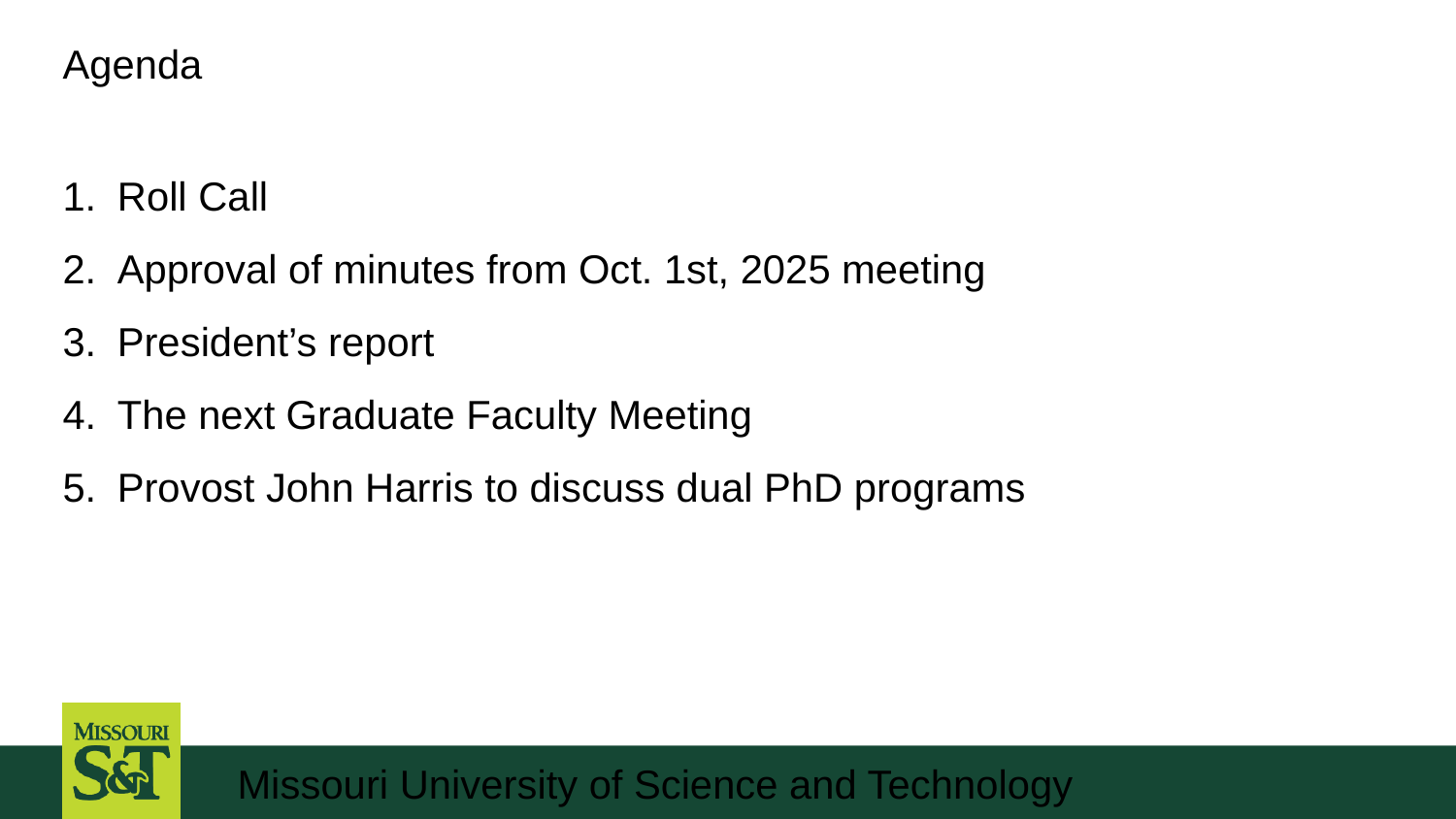

# Agenda
Roll Call
Approval of minutes from Oct. 1st, 2025 meeting
President’s report
The next Graduate Faculty Meeting
Provost John Harris to discuss dual PhD programs
Missouri University of Science and Technology